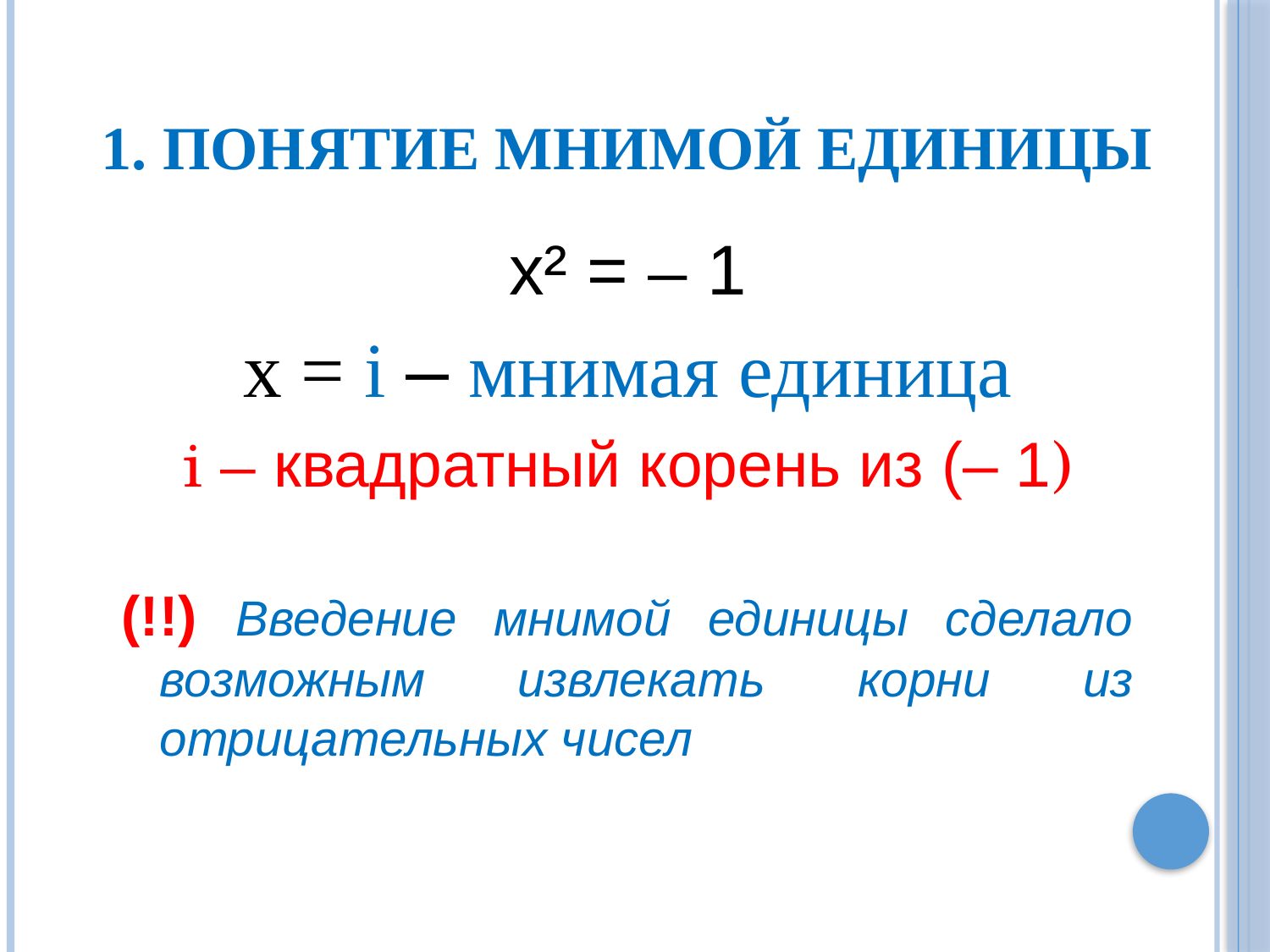

# 1. Понятие мнимой единицы
х² = – 1
x = i – мнимая единица
i – квадратный корень из (– 1)

(!!) Введение мнимой единицы сделало возможным извлекать корни из отрицательных чисел